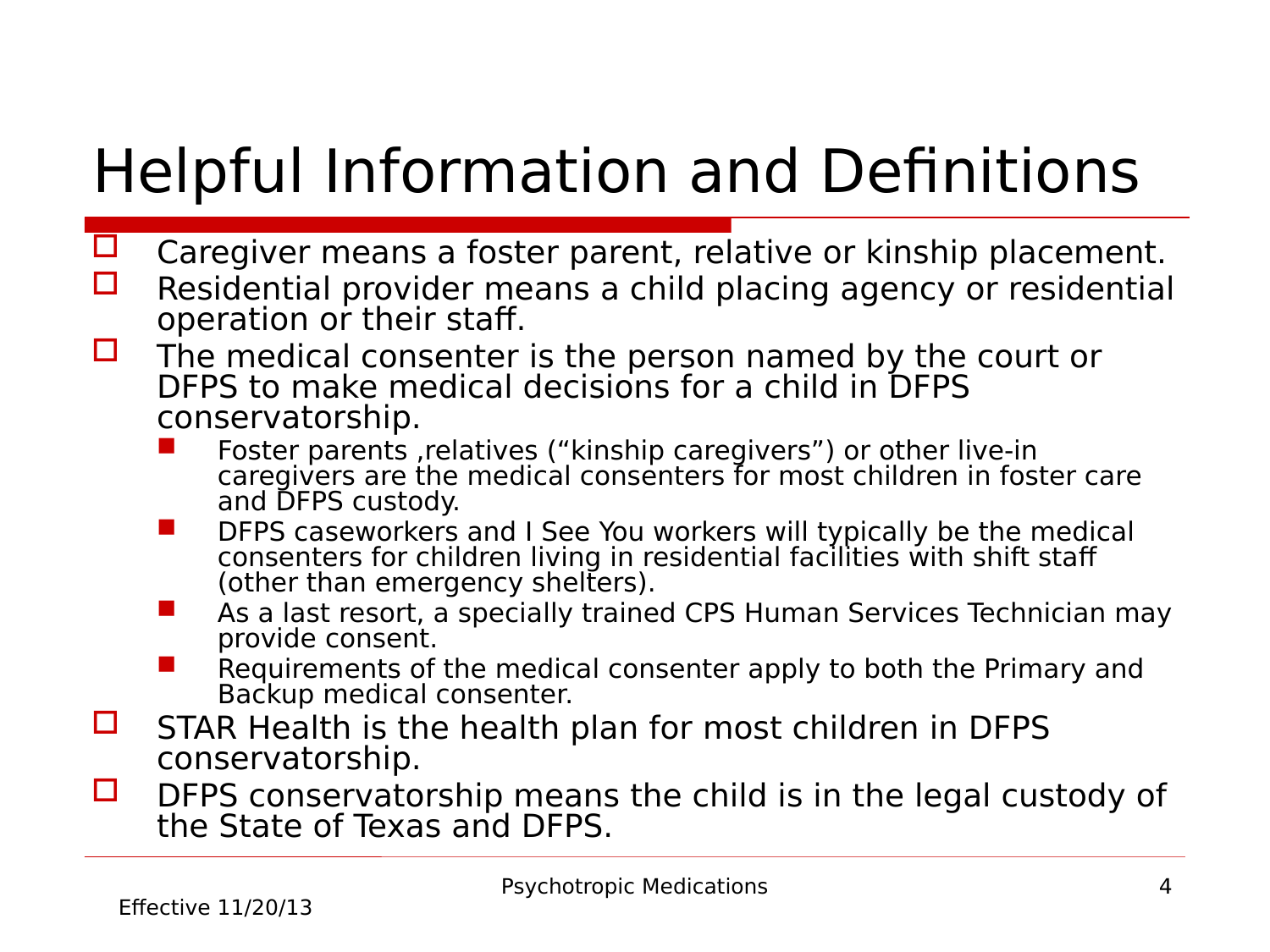

# Helpful Information and Definitions
Caregiver means a foster parent, relative or kinship placement.
Residential provider means a child placing agency or residential operation or their staff.
The medical consenter is the person named by the court or  DFPS to make medical decisions for a child in DFPS conservatorship.
Foster parents ,relatives (“kinship caregivers”) or other live-in caregivers are the medical consenters for most children in foster care and DFPS custody.
DFPS caseworkers and I See You workers will typically be the medical consenters for children living in residential facilities with shift staff (other than emergency shelters).
As a last resort, a specially trained CPS Human Services Technician may provide consent.
Requirements of the medical consenter apply to both the Primary and Backup medical consenter.
STAR Health is the health plan for most children in DFPS conservatorship.
DFPS conservatorship means the child is in the legal custody of the State of Texas and DFPS.

Psychotropic Medications
4
Effective 11/20/13